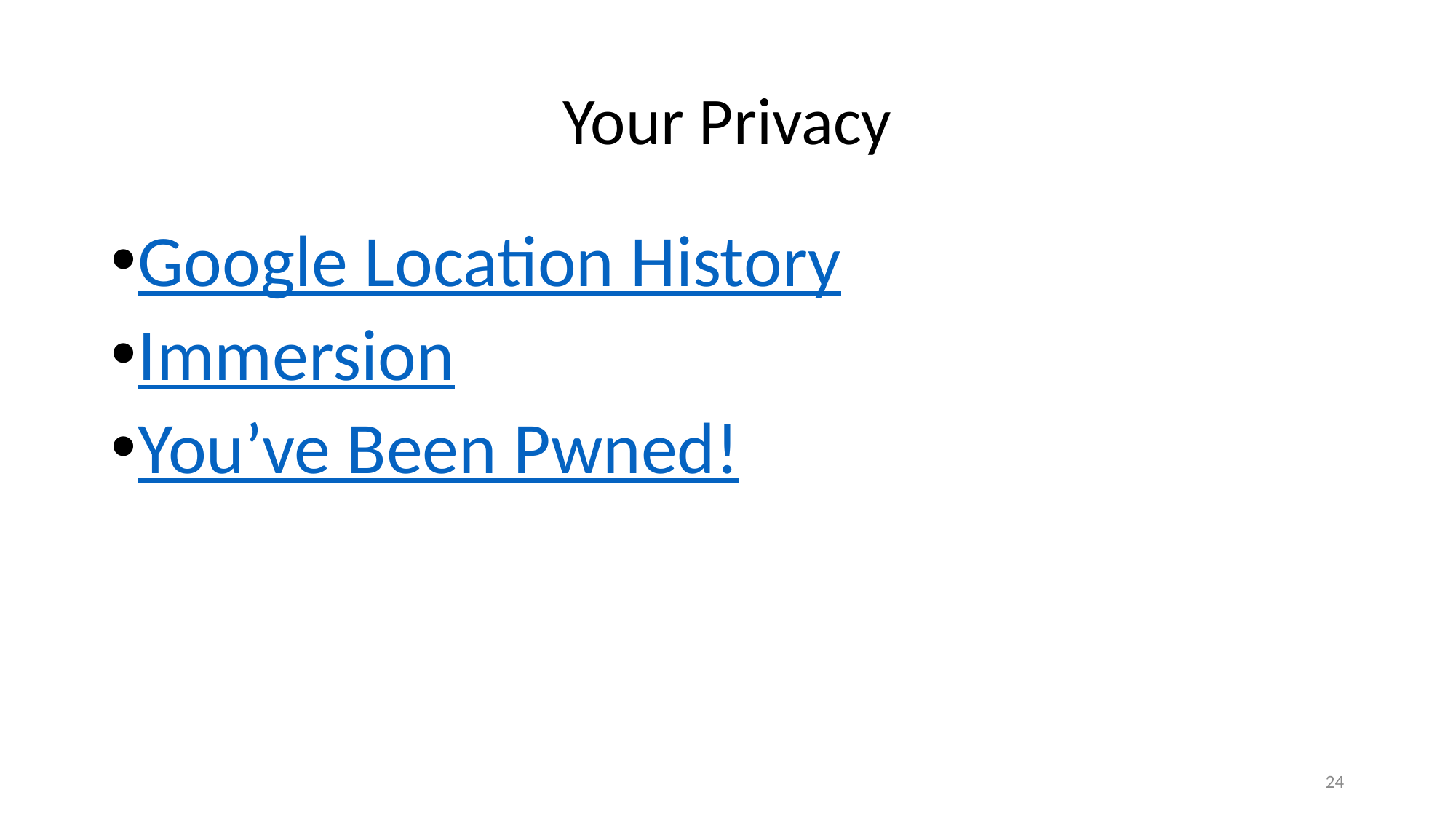

# Your Privacy
Google Location History
Immersion
You’ve Been Pwned!
24